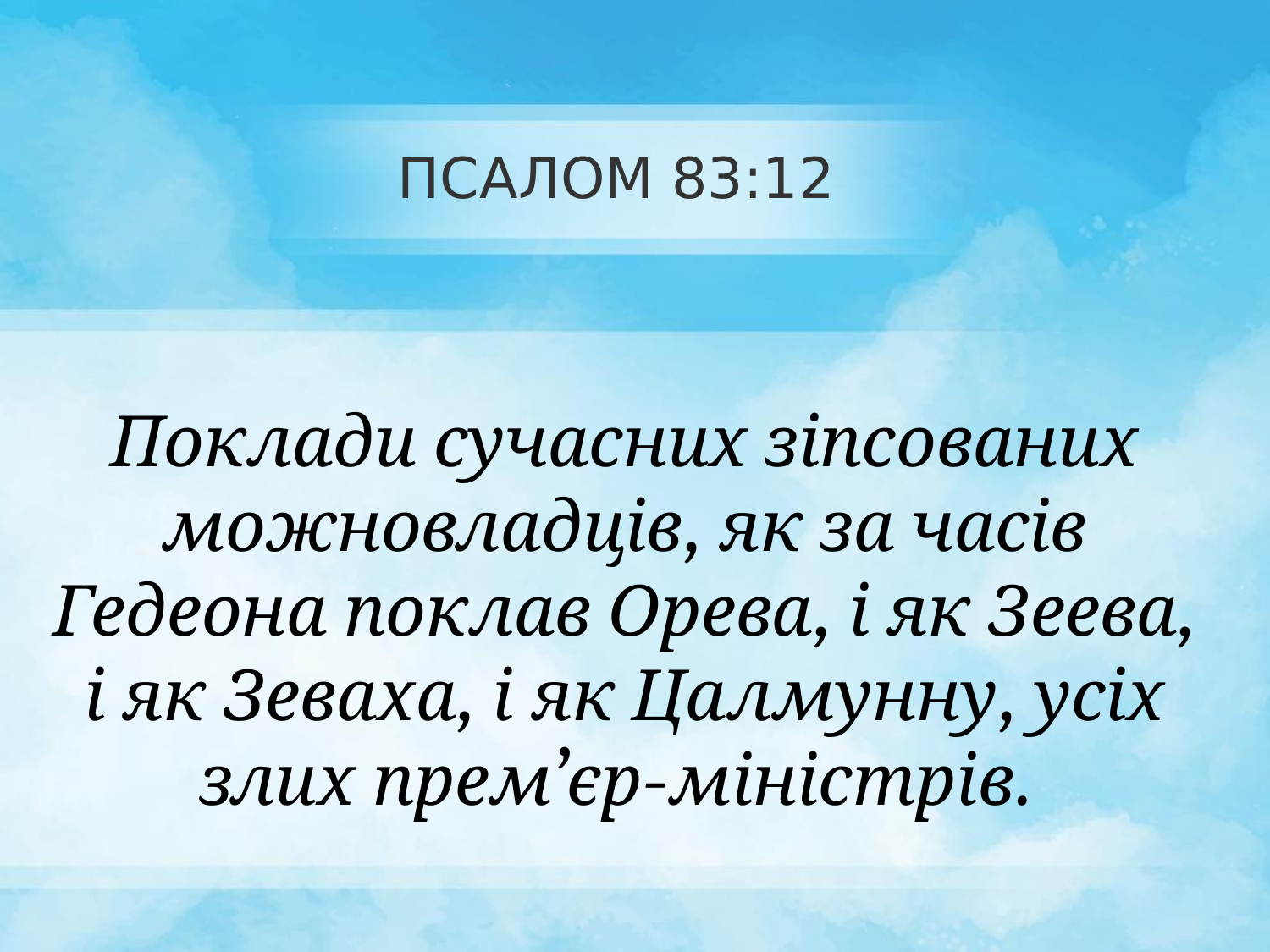

# ПСАЛОМ 83:12

Поклади сучасних зіпсованих можновладців, як за часів Гедеона поклав Орева, і як Зеева, і як Зеваха, і як Цалмунну, усіх злих прем’єр-міністрів.